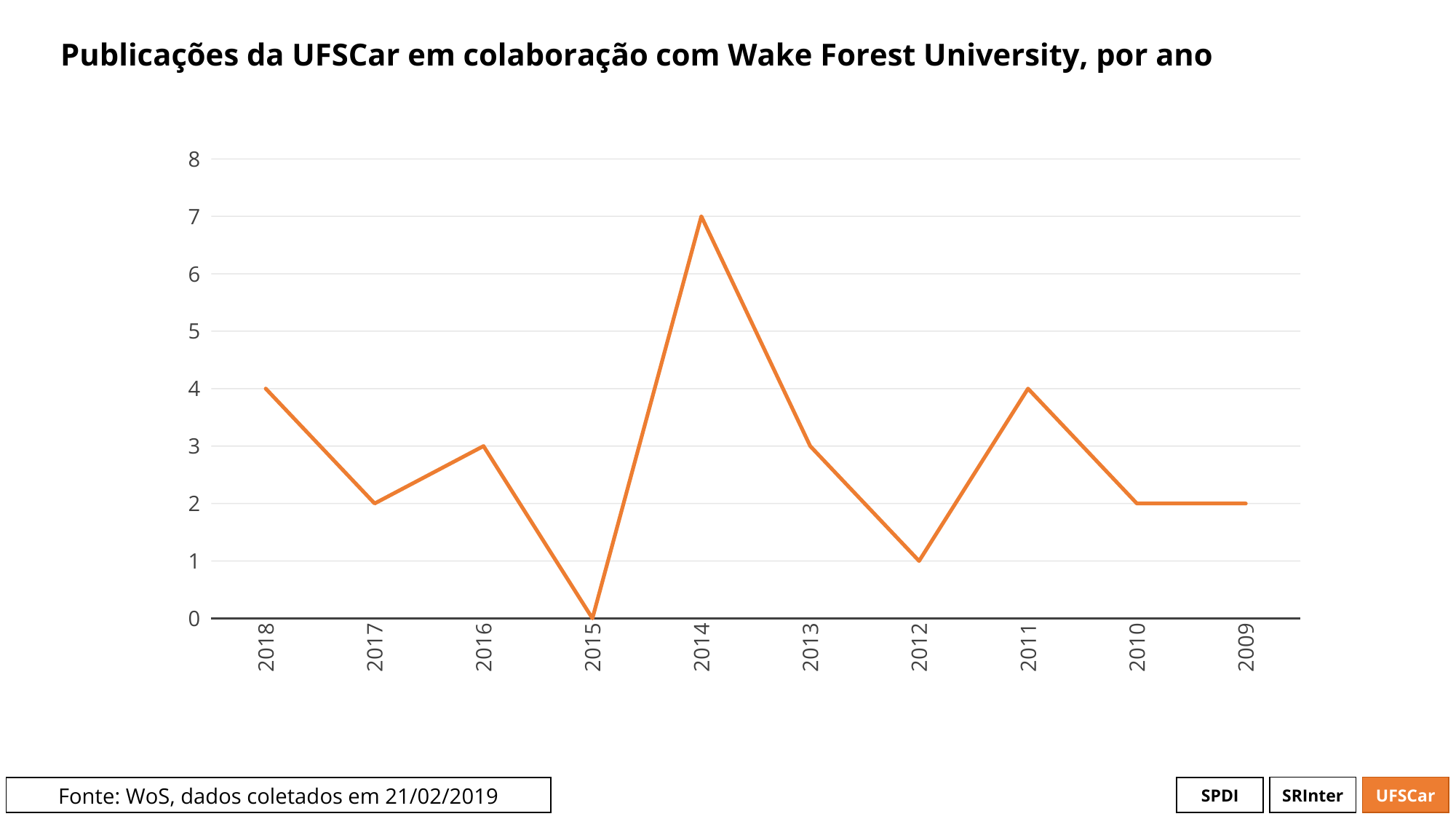

# Publicações da UFSCar em colaboração com Wake Forest University, por ano

### Chart

| Category | # Records |
|---|---|
| 2018 | 4.0 |
| 2017 | 2.0 |
| 2016 | 3.0 |
| 2015 | 0.0 |
| 2014 | 7.0 |
| 2013 | 3.0 |
| 2012 | 1.0 |
| 2011 | 4.0 |
| 2010 | 2.0 |
| 2009 | 2.0 |